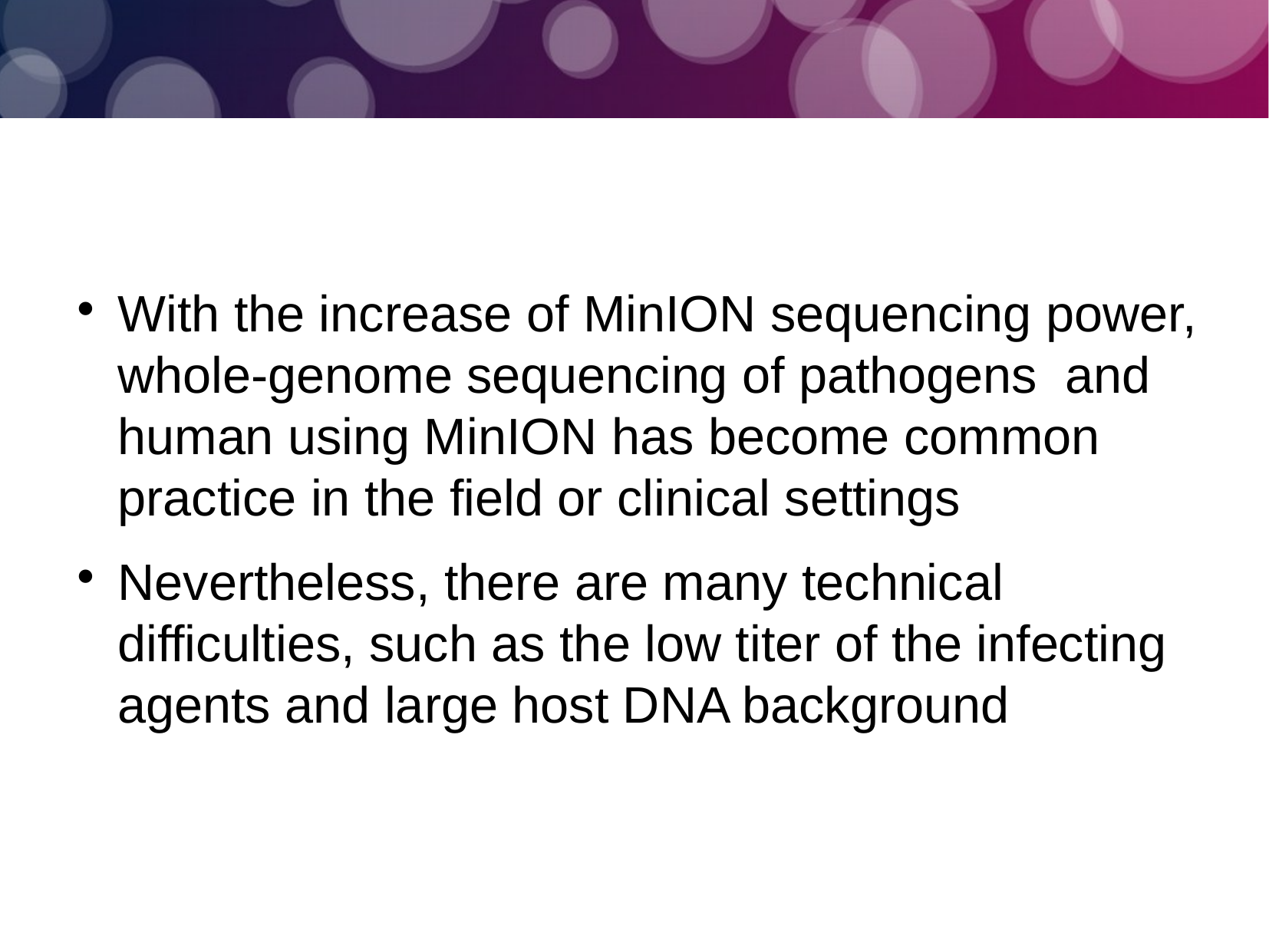

With the increase of MinION sequencing power, whole-genome sequencing of pathogens  and human using MinION has become common practice in the field or clinical settings
Nevertheless, there are many technical difficulties, such as the low titer of the infecting agents and large host DNA background